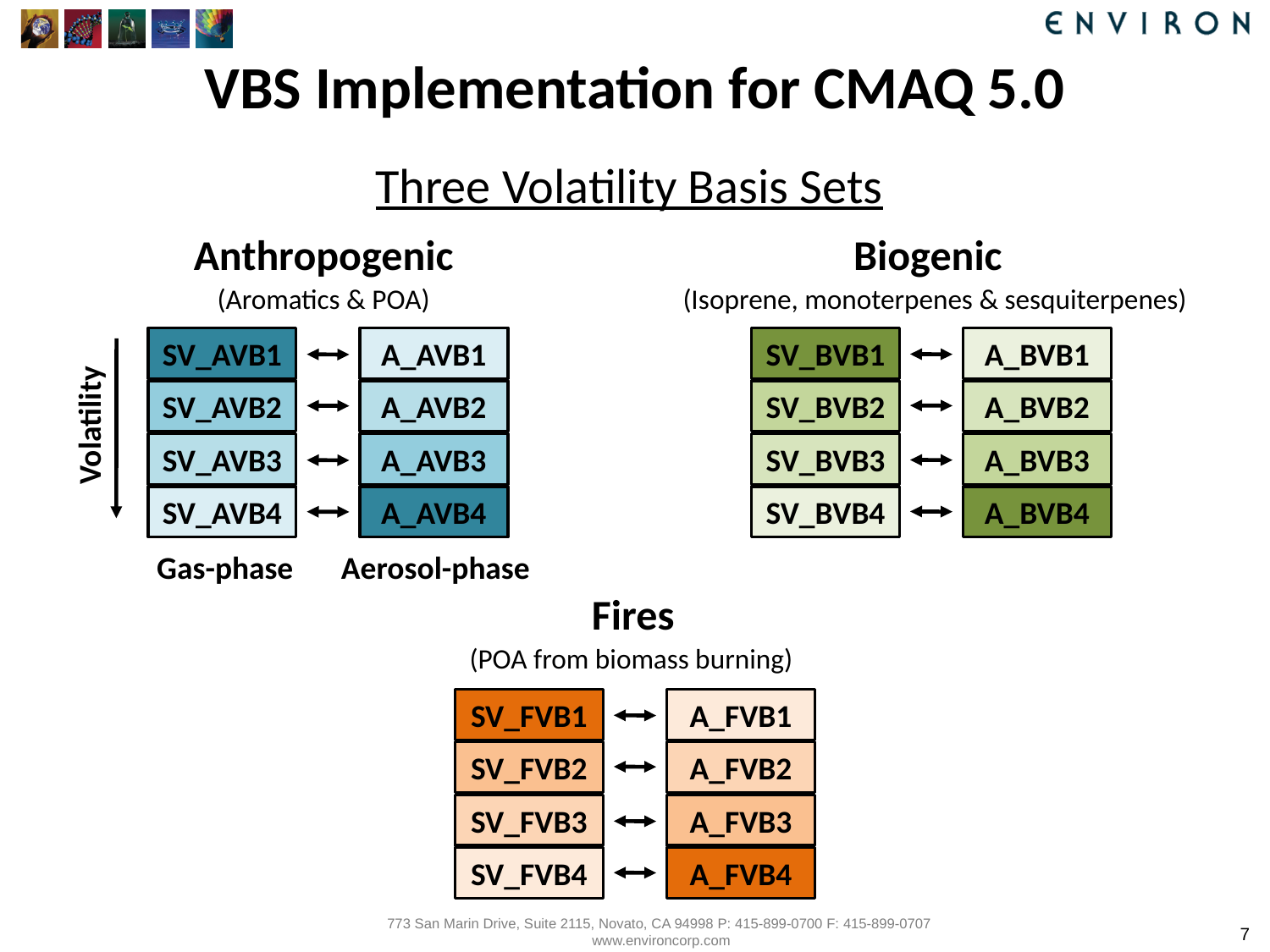

# VBS Implementation for CMAQ 5.0
Three Volatility Basis Sets
Anthropogenic
Biogenic
(Aromatics & POA)
(Isoprene, monoterpenes & sesquiterpenes)
SV_AVB1
A_AVB1
SV_BVB1
A_BVB1
Volatility
SV_AVB2
A_AVB2
SV_BVB2
A_BVB2
SV_AVB3
A_AVB3
SV_BVB3
A_BVB3
SV_AVB4
A_AVB4
SV_BVB4
A_BVB4
Gas-phase
Aerosol-phase
Fires
(POA from biomass burning)
SV_FVB1
A_FVB1
SV_FVB2
A_FVB2
SV_FVB3
A_FVB3
SV_FVB4
A_FVB4
7